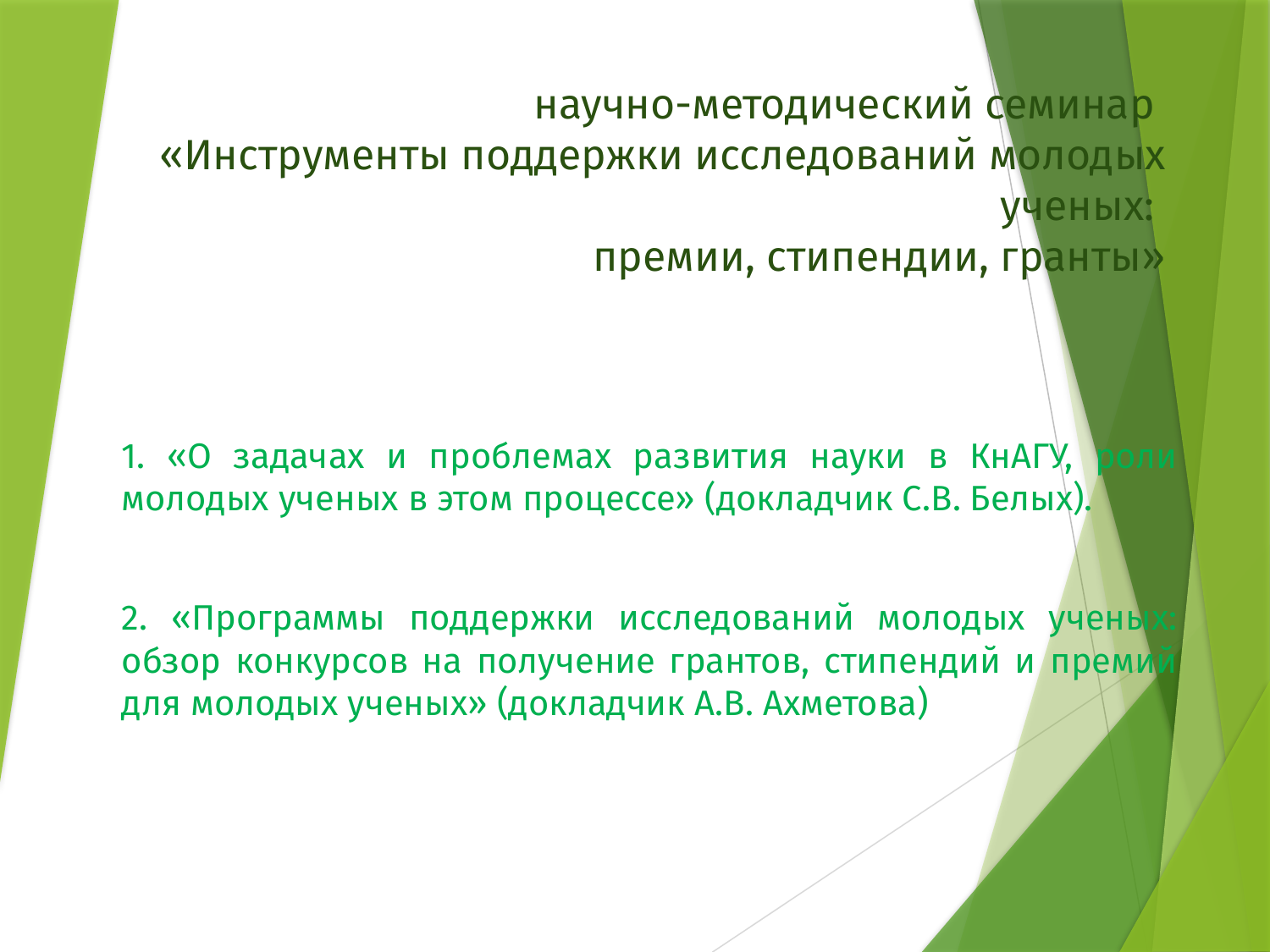

# научно-методический семинар «Инструменты поддержки исследований молодых ученых: премии, стипендии, гранты»
1. «О задачах и проблемах развития науки в КнАГУ, роли молодых ученых в этом процессе» (докладчик С.В. Белых).

2. «Программы поддержки исследований молодых ученых: обзор конкурсов на получение грантов, стипендий и премий для молодых ученых» (докладчик А.В. Ахметова)